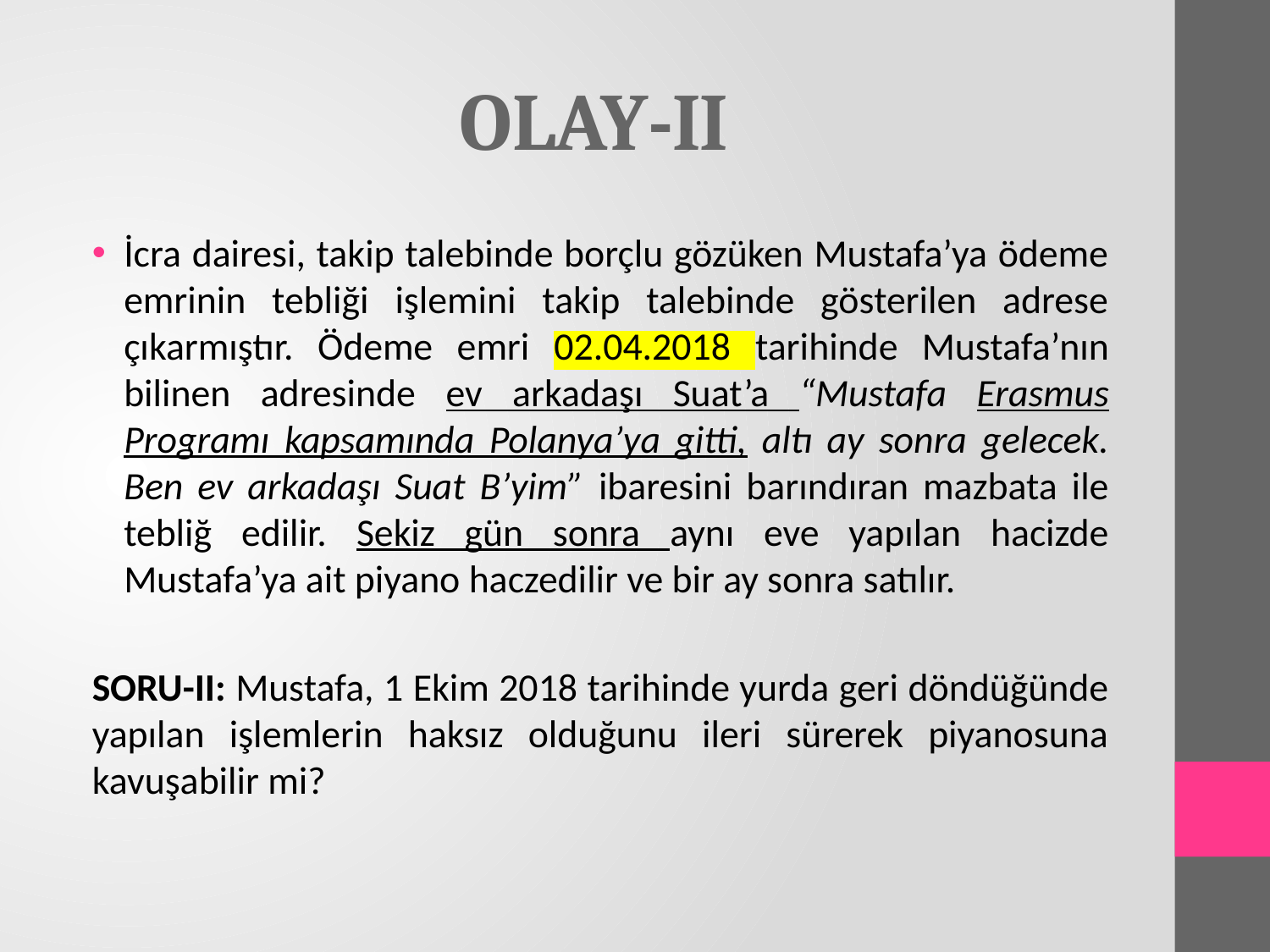

# OLAY-II
İcra dairesi, takip talebinde borçlu gözüken Mustafa’ya ödeme emrinin tebliği işlemini takip talebinde gösterilen adrese çıkarmıştır. Ödeme emri 02.04.2018 tarihinde Mustafa’nın bilinen adresinde ev arkadaşı Suat’a “Mustafa Erasmus Programı kapsamında Polanya’ya gitti, altı ay sonra gelecek. Ben ev arkadaşı Suat B’yim” ibaresini barındıran mazbata ile tebliğ edilir. Sekiz gün sonra aynı eve yapılan hacizde Mustafa’ya ait piyano haczedilir ve bir ay sonra satılır.

SORU-II: Mustafa, 1 Ekim 2018 tarihinde yurda geri döndüğünde yapılan işlemlerin haksız olduğunu ileri sürerek piyanosuna kavuşabilir mi?